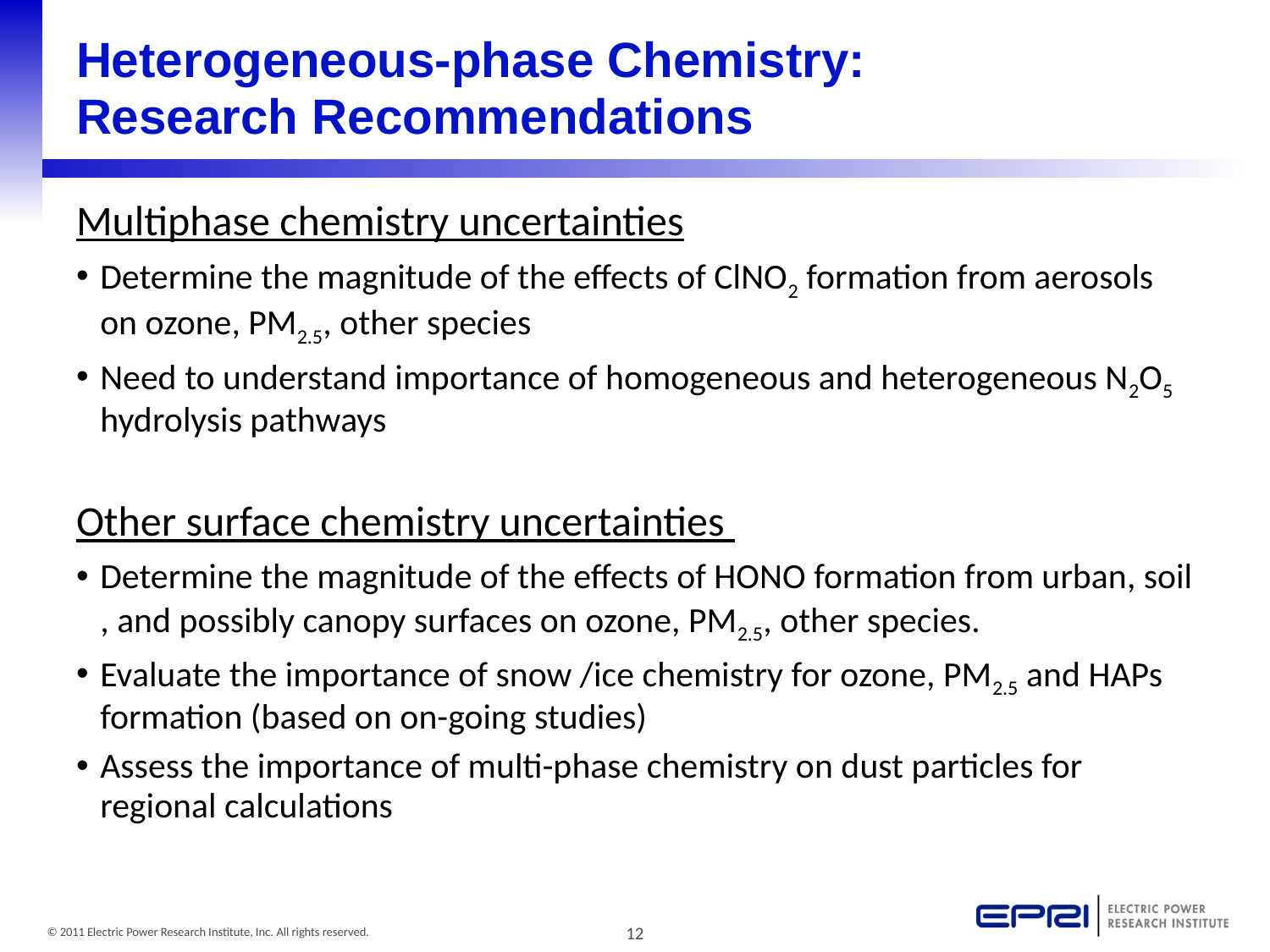

# Heterogeneous-phase Chemistry: Research Recommendations
Multiphase chemistry uncertainties
Determine the magnitude of the effects of ClNO2 formation from aerosols on ozone, PM2.5, other species
Need to understand importance of homogeneous and heterogeneous N2O5 hydrolysis pathways

Other surface chemistry uncertainties
Determine the magnitude of the effects of HONO formation from urban, soil , and possibly canopy surfaces on ozone, PM2.5, other species.
Evaluate the importance of snow /ice chemistry for ozone, PM2.5 and HAPs formation (based on on-going studies)
Assess the importance of multi-phase chemistry on dust particles for regional calculations